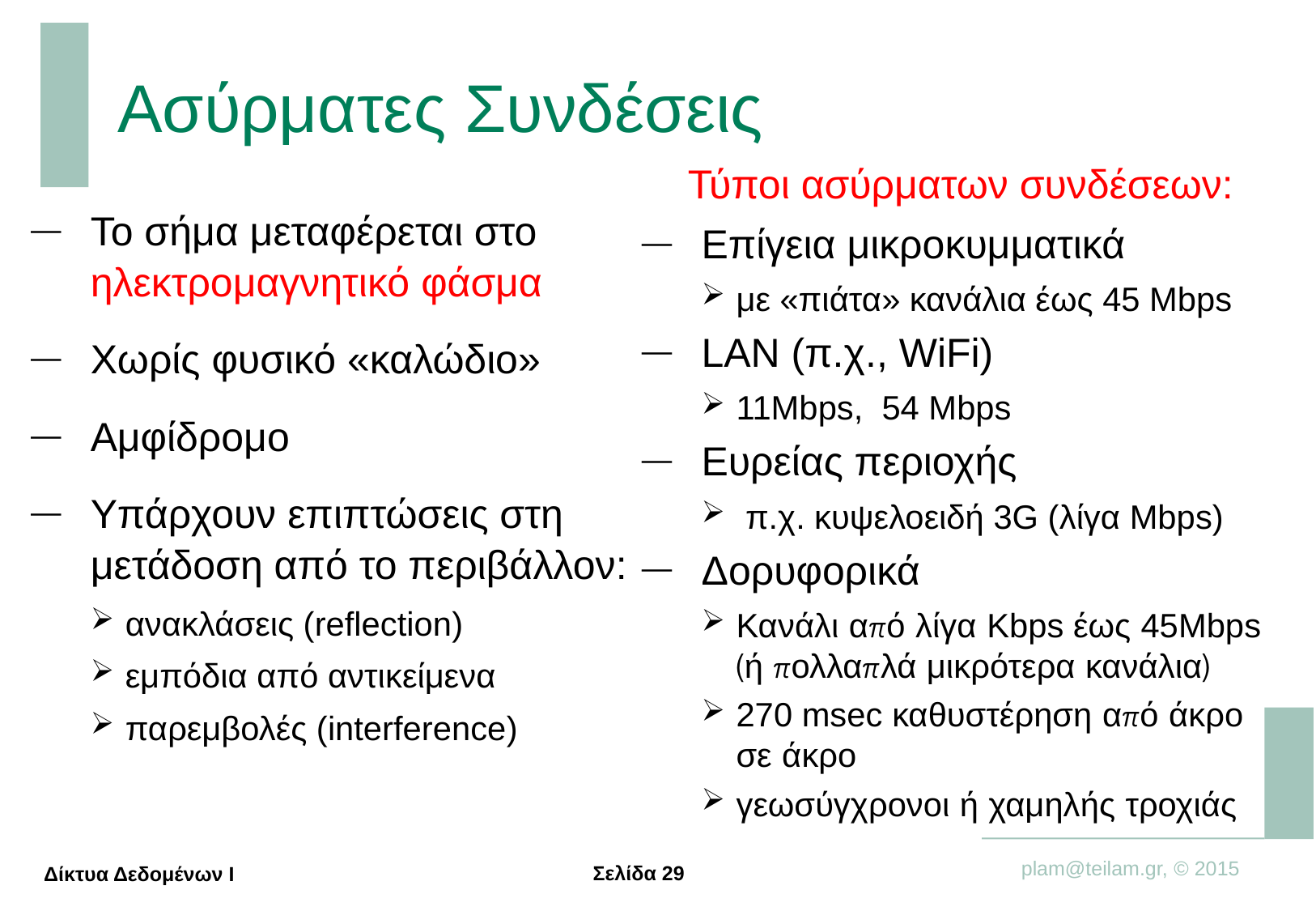

Ασύρματες Συνδέσεις
Τύποι ασύρματων συνδέσεων:
Επίγεια μικροκυμματικά
με «πιάτα» κανάλια έως 45 Mbps
LAN (π.χ., WiFi)
11Mbps,  54 Mbps
Ευρείας περιοχής
 π.χ. κυψελοειδή 3G (λίγα Mbps)
Δορυφορικά
Κανάλι από λίγα Kbps έως 45Mbps (ή πολλαπλά μικρότερα κανάλια)
270 msec καθυστέρηση από άκρο σε άκρο
γεωσύγχρονοι ή χαμηλής τροχιάς
Το σήμα μεταφέρεται στο ηλεκτρομαγνητικό φάσμα
Χωρίς φυσικό «καλώδιο»
Αμφίδρομο
Υπάρχουν επιπτώσεις στη μετάδοση από το περιβάλλον:
ανακλάσεις (reflection)
εμπόδια από αντικείμενα
παρεμβολές (interference)